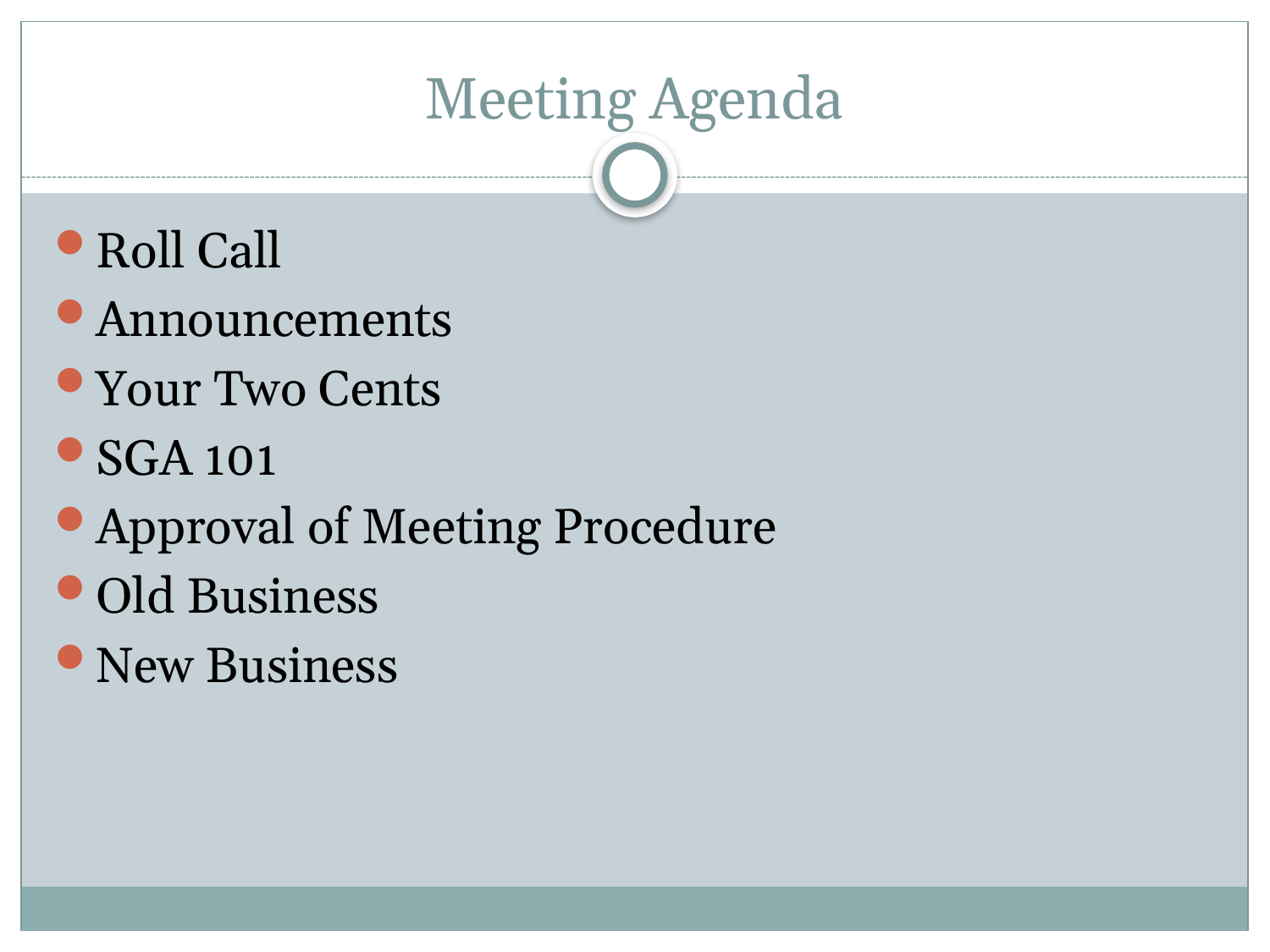

# Meeting Agenda
Roll Call
Announcements
Your Two Cents
SGA 101
Approval of Meeting Procedure
Old Business
New Business